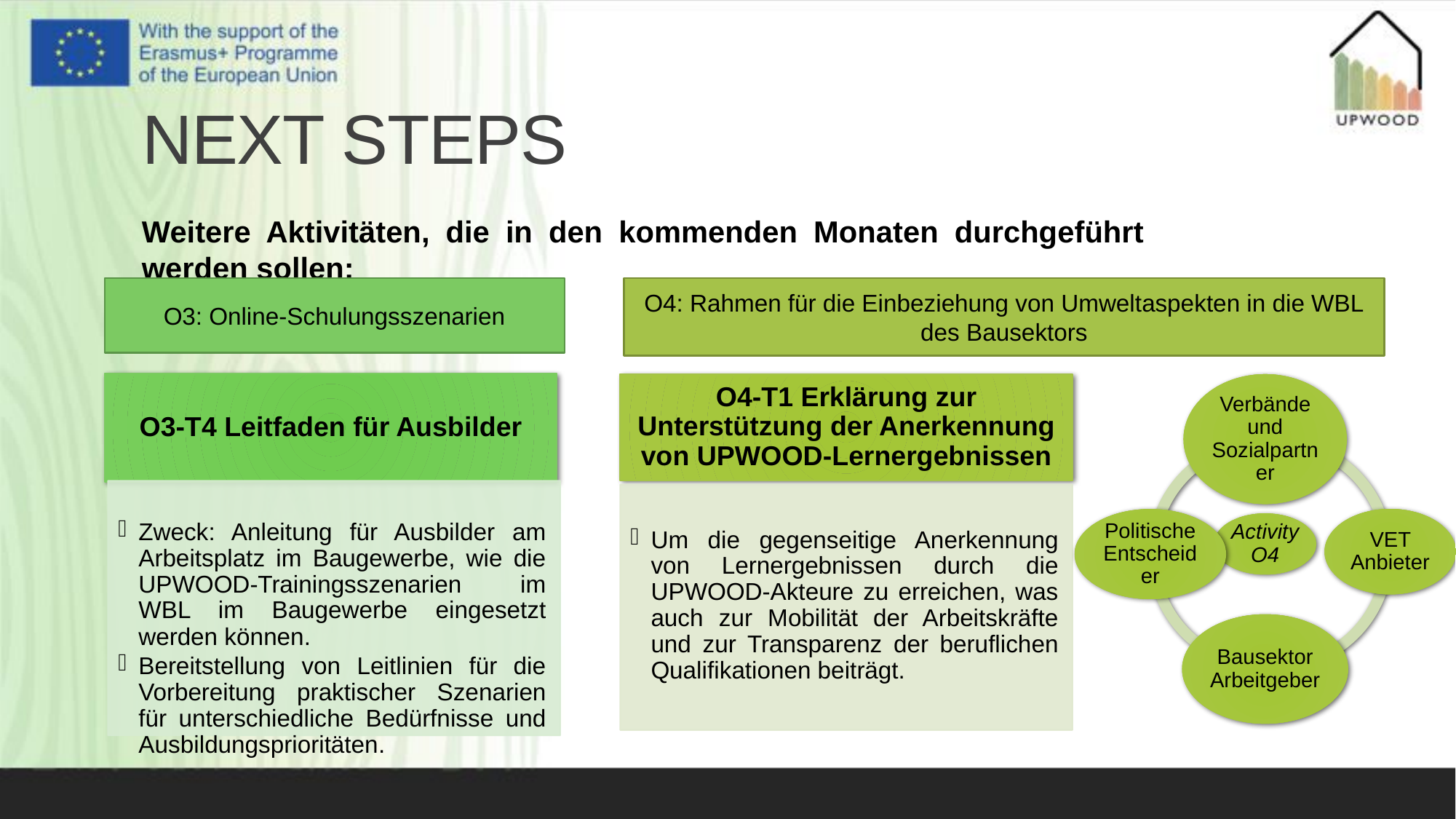

# NEXT STEPS
Weitere Aktivitäten, die in den kommenden Monaten durchgeführt werden sollen:
O3: Online-Schulungsszenarien
O4: Rahmen für die Einbeziehung von Umweltaspekten in die WBL des Bausektors
O3-T4 Leitfaden für Ausbilder

Zweck: Anleitung für Ausbilder am Arbeitsplatz im Baugewerbe, wie die UPWOOD-Trainingsszenarien im WBL im Baugewerbe eingesetzt werden können.
Bereitstellung von Leitlinien für die Vorbereitung praktischer Szenarien für unterschiedliche Bedürfnisse und Ausbildungsprioritäten.
O4-T1 Erklärung zur Unterstützung der Anerkennung von UPWOOD-Lernergebnissen

Um die gegenseitige Anerkennung von Lernergebnissen durch die UPWOOD-Akteure zu erreichen, was auch zur Mobilität der Arbeitskräfte und zur Transparenz der beruflichen Qualifikationen beiträgt.
Activity O4
Verbände und Sozialpartner
VET Anbieter
Bausektor Arbeitgeber
Politische Entscheider